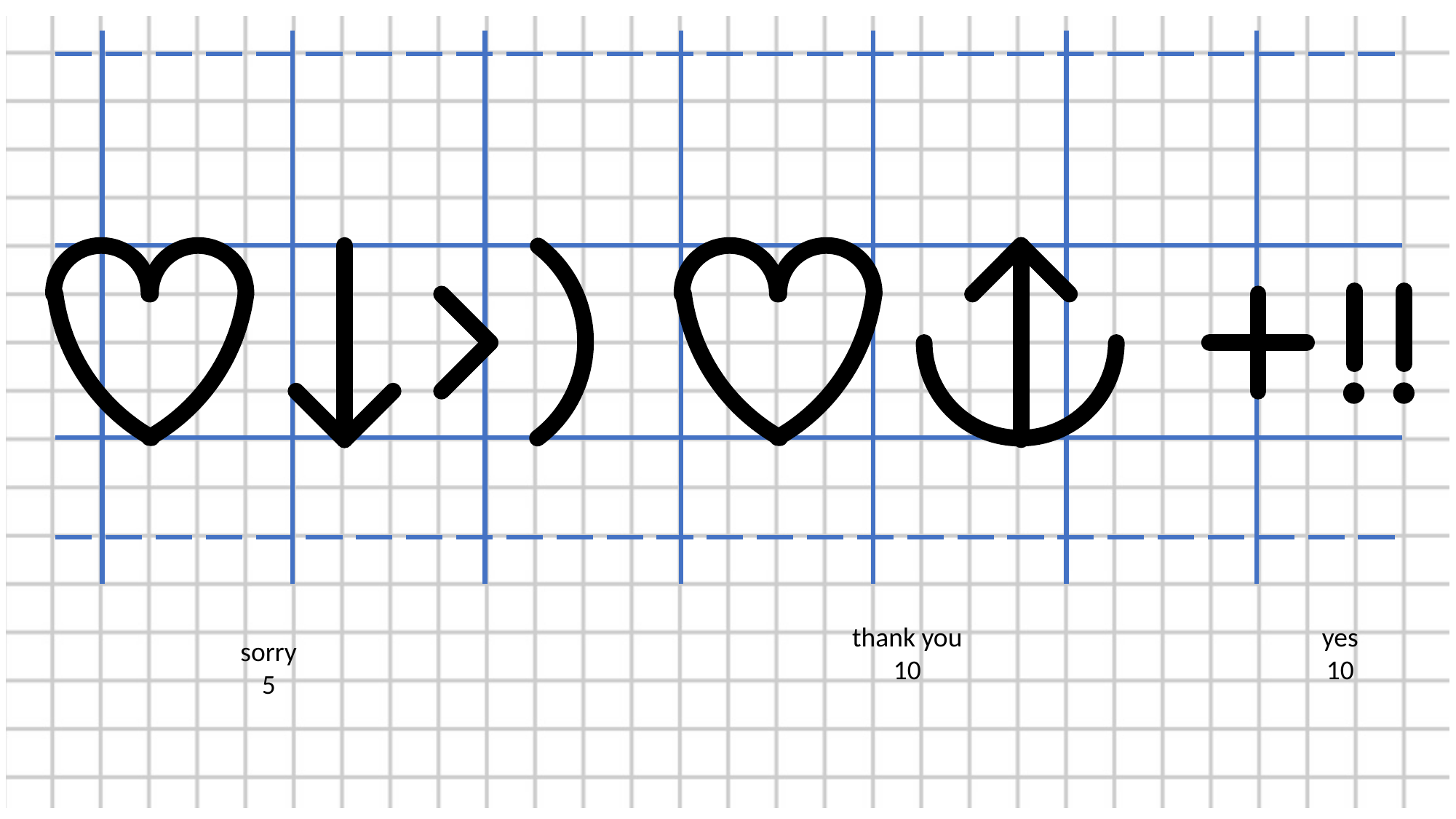

thank you
10
yes
10
sorry
5